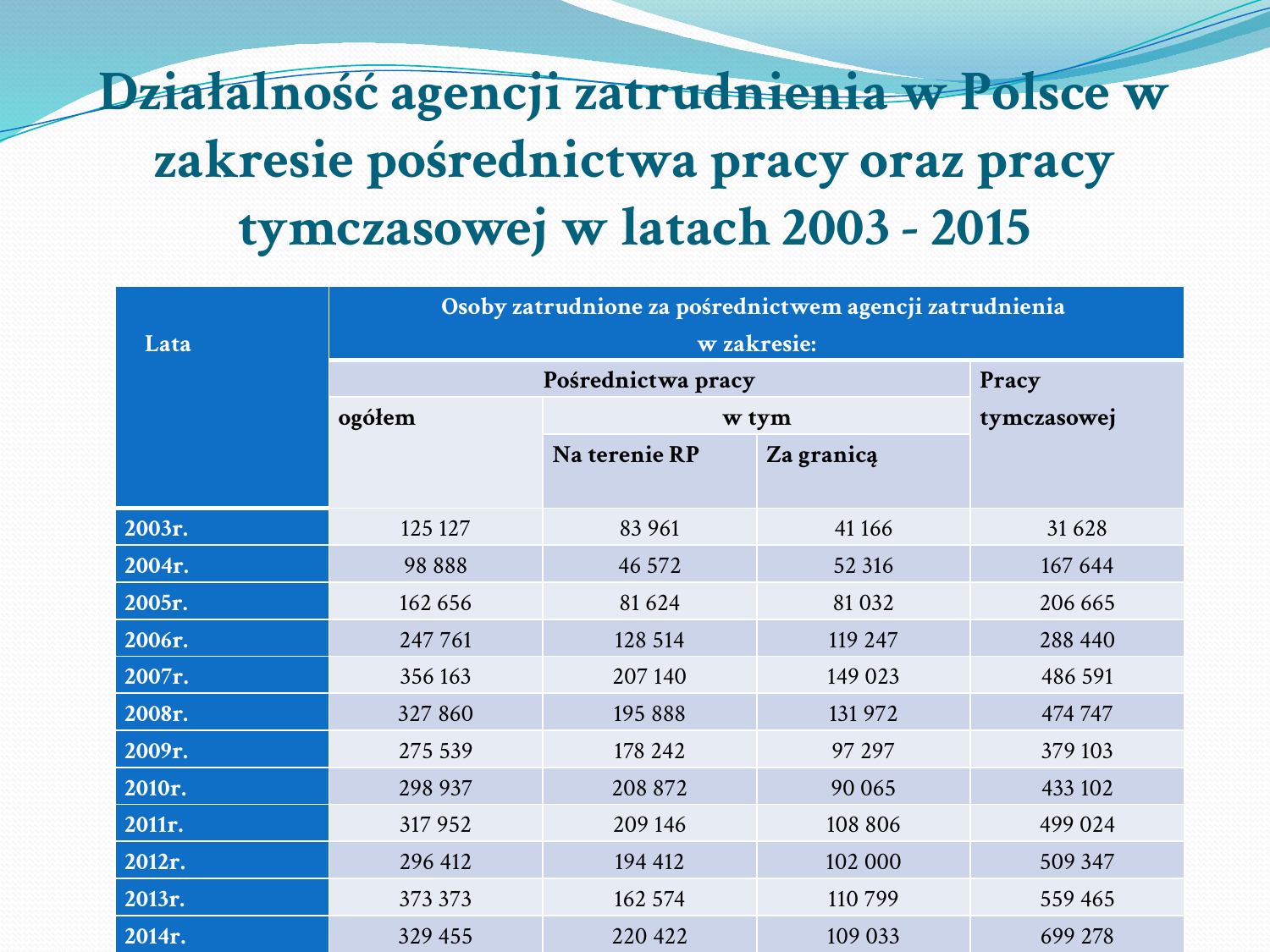

# Działalność agencji zatrudnienia w Polsce w zakresie pośrednictwa pracy oraz pracy tymczasowej w latach 2003 - 2015
| Lata | Osoby zatrudnione za pośrednictwem agencji zatrudnienia w zakresie: |  |  |  |
| --- | --- | --- | --- | --- |
|  | Pośrednictwa pracy |  |  | Pracy tymczasowej |
|  | ogółem | w tym |  |  |
|  |  | Na terenie RP | Za granicą |  |
| 2003r. | 125 127 | 83 961 | 41 166 | 31 628 |
| 2004r. | 98 888 | 46 572 | 52 316 | 167 644 |
| 2005r. | 162 656 | 81 624 | 81 032 | 206 665 |
| 2006r. | 247 761 | 128 514 | 119 247 | 288 440 |
| 2007r. | 356 163 | 207 140 | 149 023 | 486 591 |
| 2008r. | 327 860 | 195 888 | 131 972 | 474 747 |
| 2009r. | 275 539 | 178 242 | 97 297 | 379 103 |
| 2010r. | 298 937 | 208 872 | 90 065 | 433 102 |
| 2011r. | 317 952 | 209 146 | 108 806 | 499 024 |
| 2012r. | 296 412 | 194 412 | 102 000 | 509 347 |
| 2013r. | 373 373 | 162 574 | 110 799 | 559 465 |
| 2014r. | 329 455 | 220 422 | 109 033 | 699 278 |
| 2015r. | 412 361 | 278 062 | 134 299 | 799 727 |